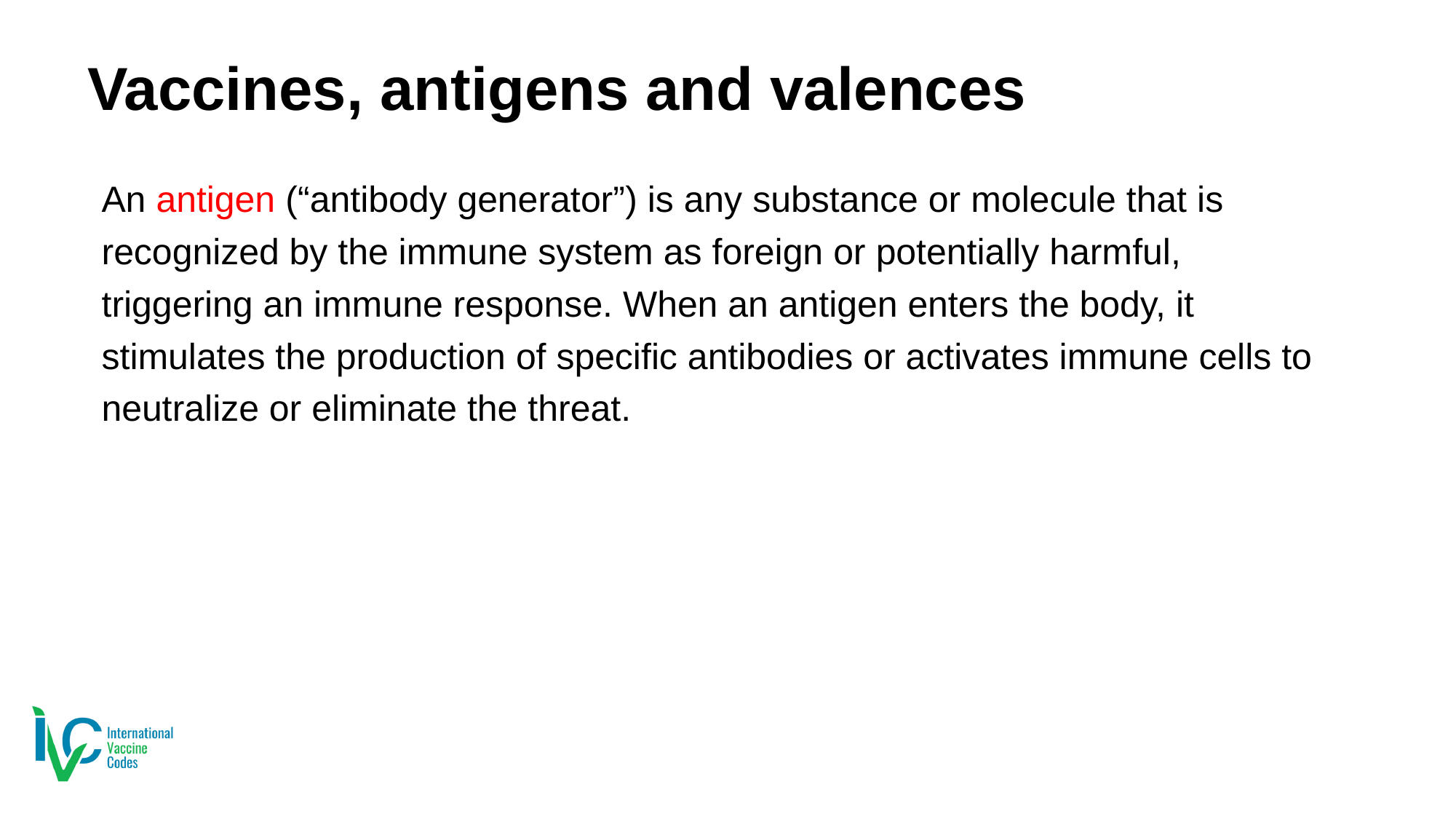

# Vaccines, antigens and valences
An antigen (“antibody generator”) is any substance or molecule that is recognized by the immune system as foreign or potentially harmful, triggering an immune response. When an antigen enters the body, it stimulates the production of specific antibodies or activates immune cells to neutralize or eliminate the threat.